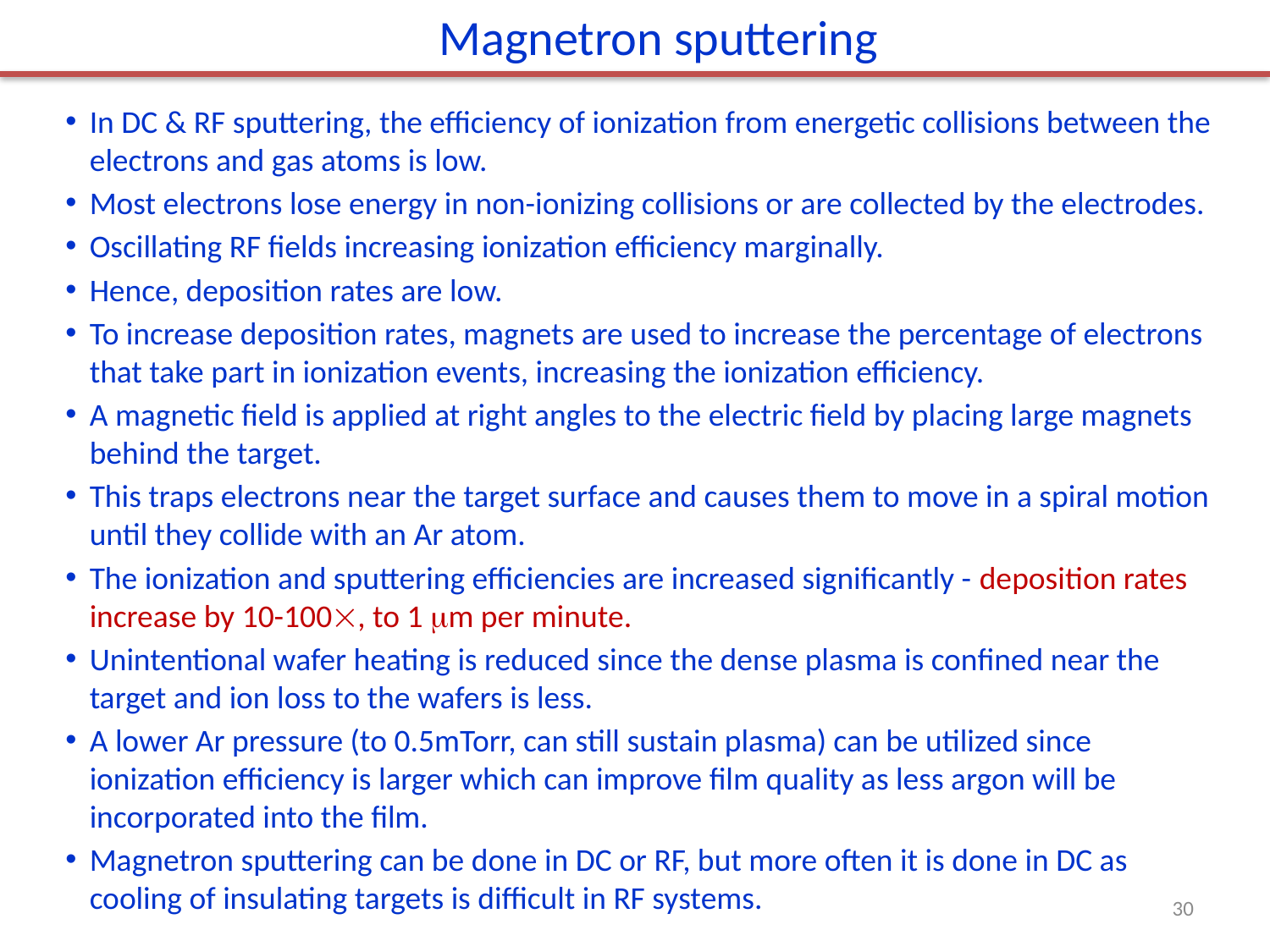

Magnetron sputtering
In DC & RF sputtering, the efficiency of ionization from energetic collisions between the electrons and gas atoms is low.
Most electrons lose energy in non-ionizing collisions or are collected by the electrodes.
Oscillating RF fields increasing ionization efficiency marginally.
Hence, deposition rates are low.
To increase deposition rates, magnets are used to increase the percentage of electrons that take part in ionization events, increasing the ionization efficiency.
A magnetic field is applied at right angles to the electric field by placing large magnets behind the target.
This traps electrons near the target surface and causes them to move in a spiral motion until they collide with an Ar atom.
The ionization and sputtering efficiencies are increased significantly - deposition rates increase by 10-100×, to 1 μm per minute.
Unintentional wafer heating is reduced since the dense plasma is confined near the target and ion loss to the wafers is less.
A lower Ar pressure (to 0.5mTorr, can still sustain plasma) can be utilized since ionization efficiency is larger which can improve film quality as less argon will be incorporated into the film.
Magnetron sputtering can be done in DC or RF, but more often it is done in DC as cooling of insulating targets is difficult in RF systems.
30